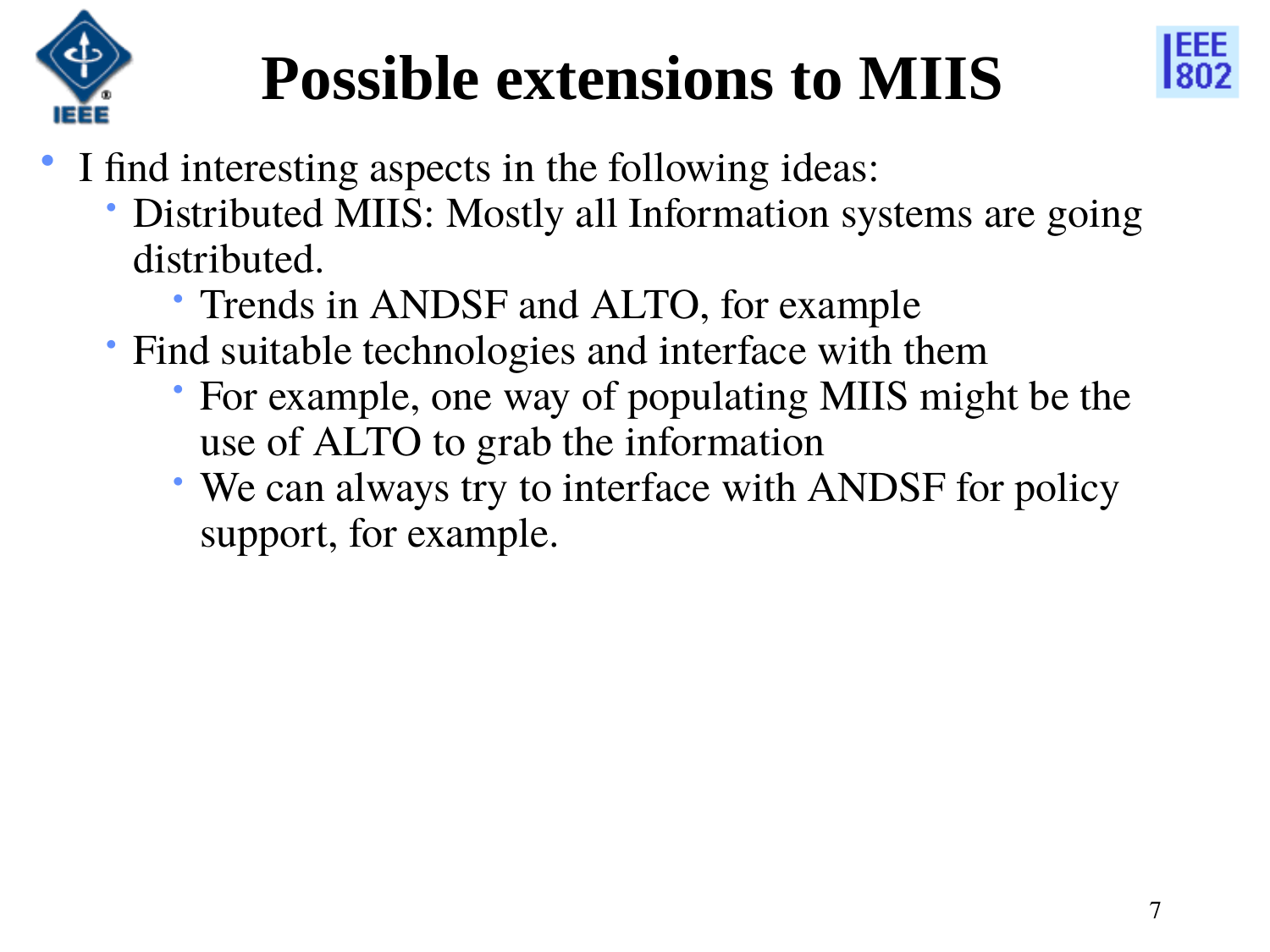

# Possible extensions to MIIS
I find interesting aspects in the following ideas:
Distributed MIIS: Mostly all Information systems are going distributed.
Trends in ANDSF and ALTO, for example
Find suitable technologies and interface with them
For example, one way of populating MIIS might be the use of ALTO to grab the information
We can always try to interface with ANDSF for policy support, for example.
7